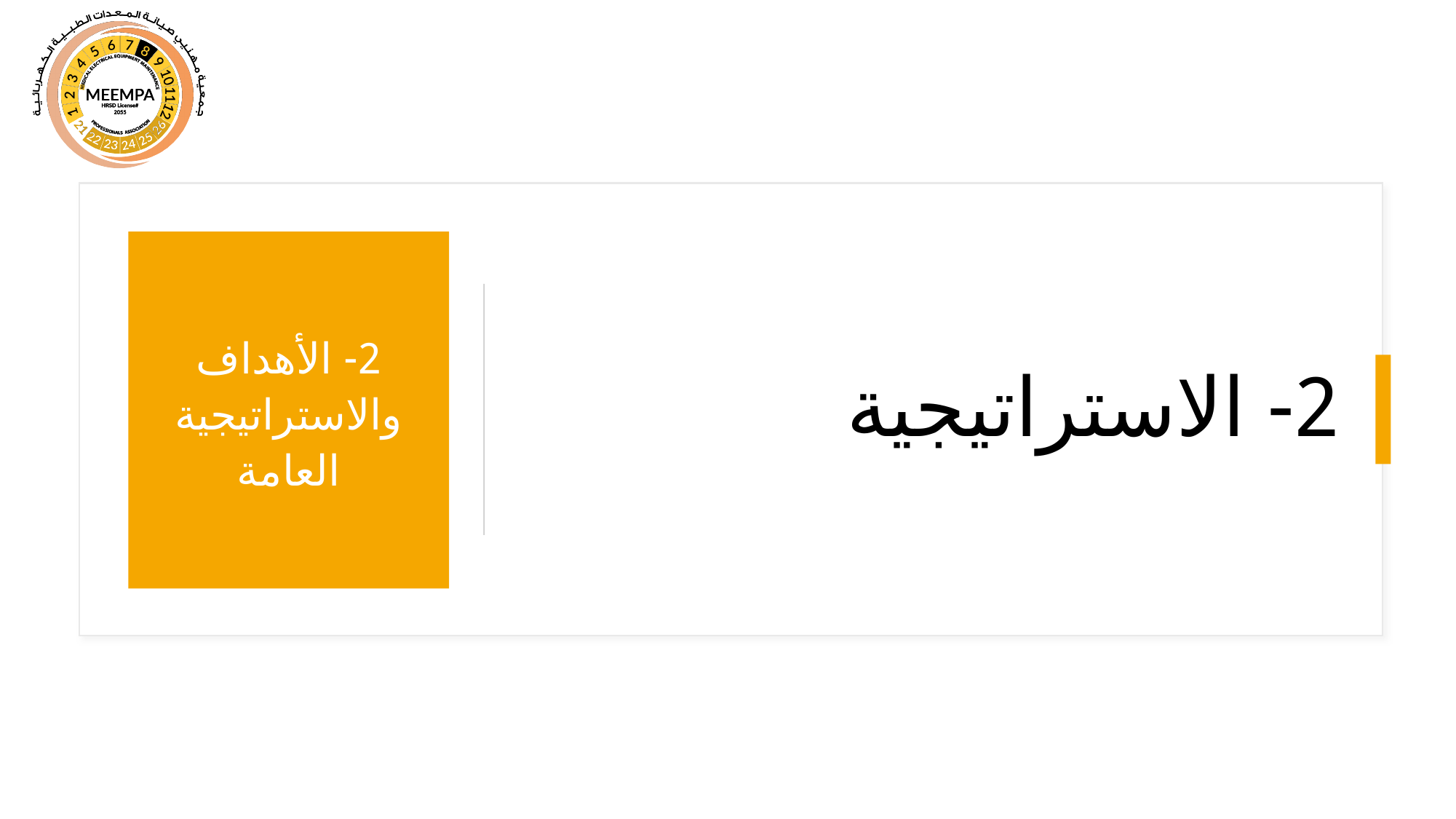

2- الأهداف والاستراتيجية العامة
# 2- الاستراتيجية